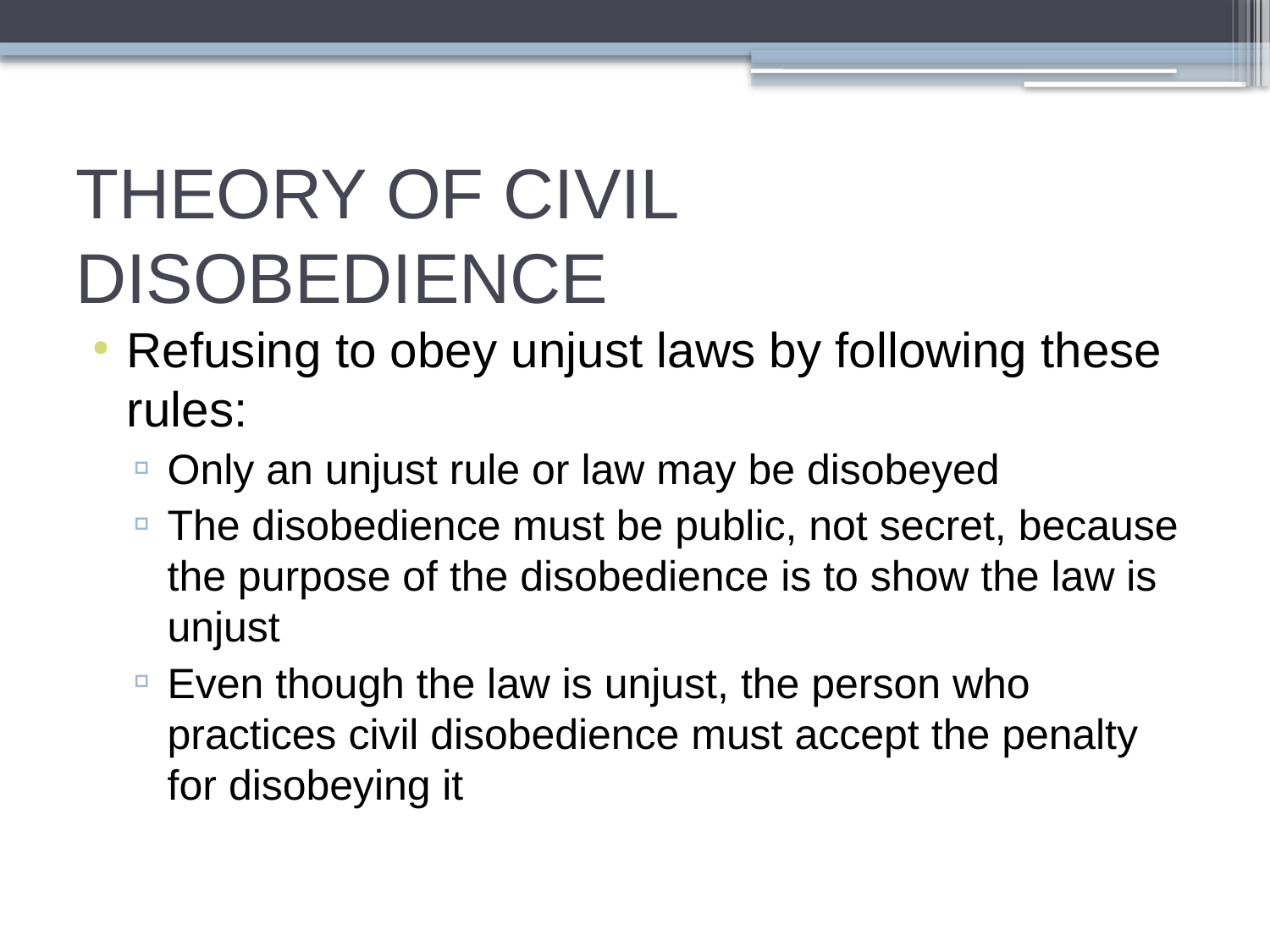

# THEORY OF CIVIL DISOBEDIENCE
Refusing to obey unjust laws by following these rules:
Only an unjust rule or law may be disobeyed
The disobedience must be public, not secret, because the purpose of the disobedience is to show the law is unjust
Even though the law is unjust, the person who practices civil disobedience must accept the penalty for disobeying it